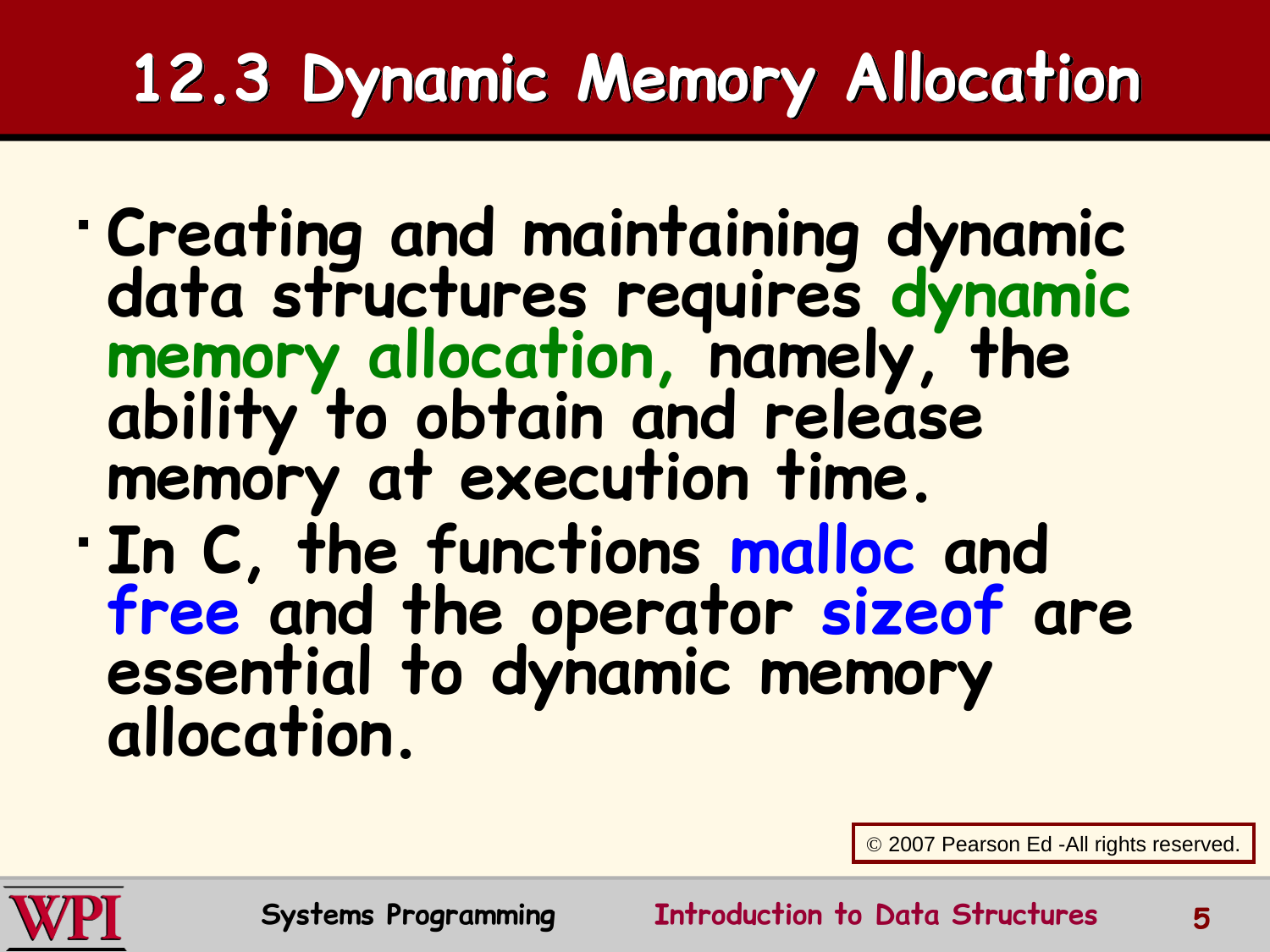

# 12.3 Dynamic Memory Allocation
Creating and maintaining dynamic data structures requires dynamic memory allocation, namely, the ability to obtain and release memory at execution time.
In C, the functions malloc and free and the operator sizeof are essential to dynamic memory allocation.
© 2007 Pearson Ed -All rights reserved.
Systems Programming        Introduction to Data Structures
5